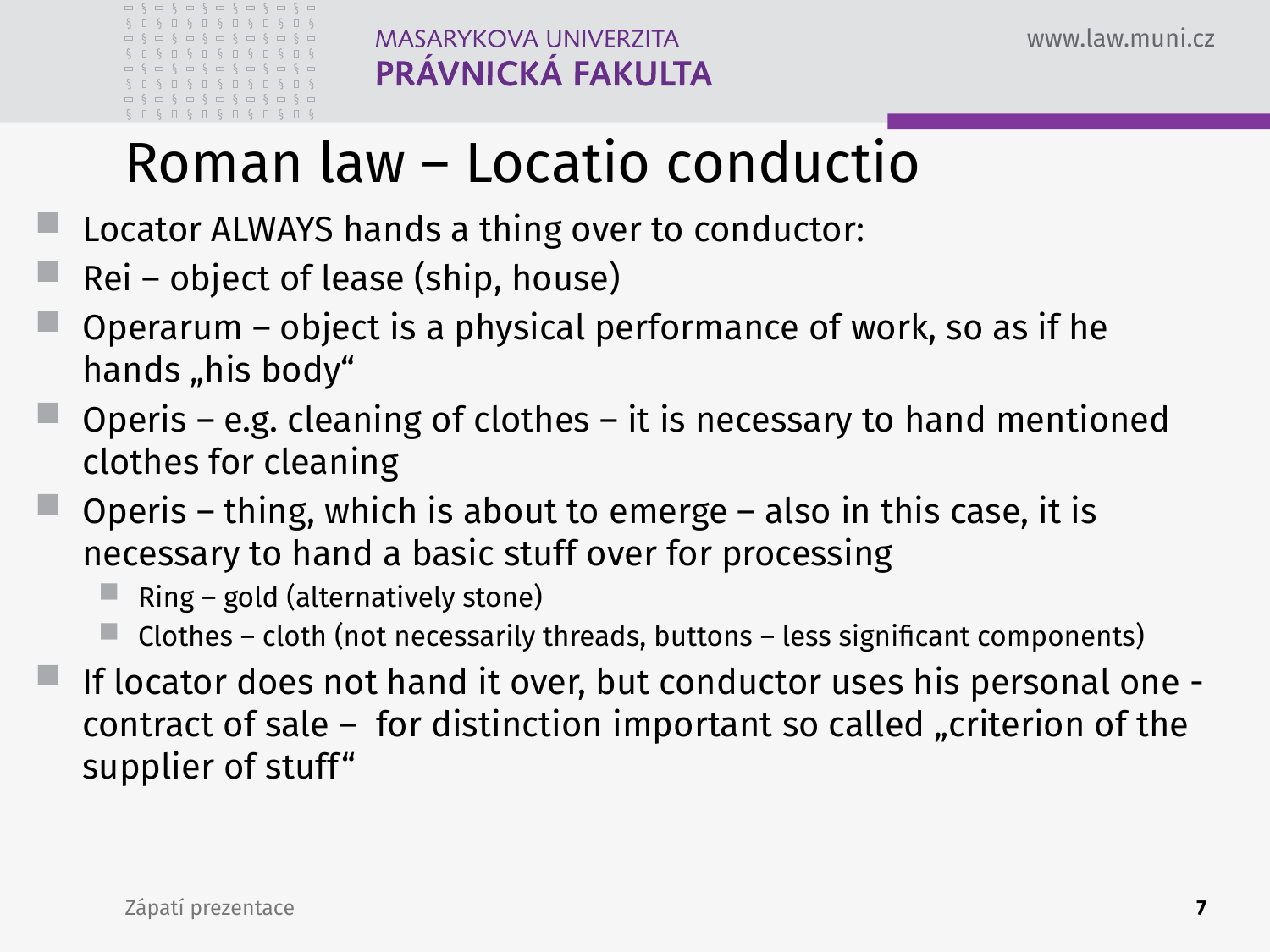

# Roman law – Locatio conductio
Locator ALWAYS hands a thing over to conductor:
Rei – object of lease (ship, house)
Operarum – object is a physical performance of work, so as if he hands „his body“
Operis – e.g. cleaning of clothes – it is necessary to hand mentioned clothes for cleaning
Operis – thing, which is about to emerge – also in this case, it is necessary to hand a basic stuff over for processing
Ring – gold (alternatively stone)
Clothes – cloth (not necessarily threads, buttons – less significant components)
If locator does not hand it over, but conductor uses his personal one - contract of sale –  for distinction important so called „criterion of the supplier of stuff“

Zápatí prezentace
7